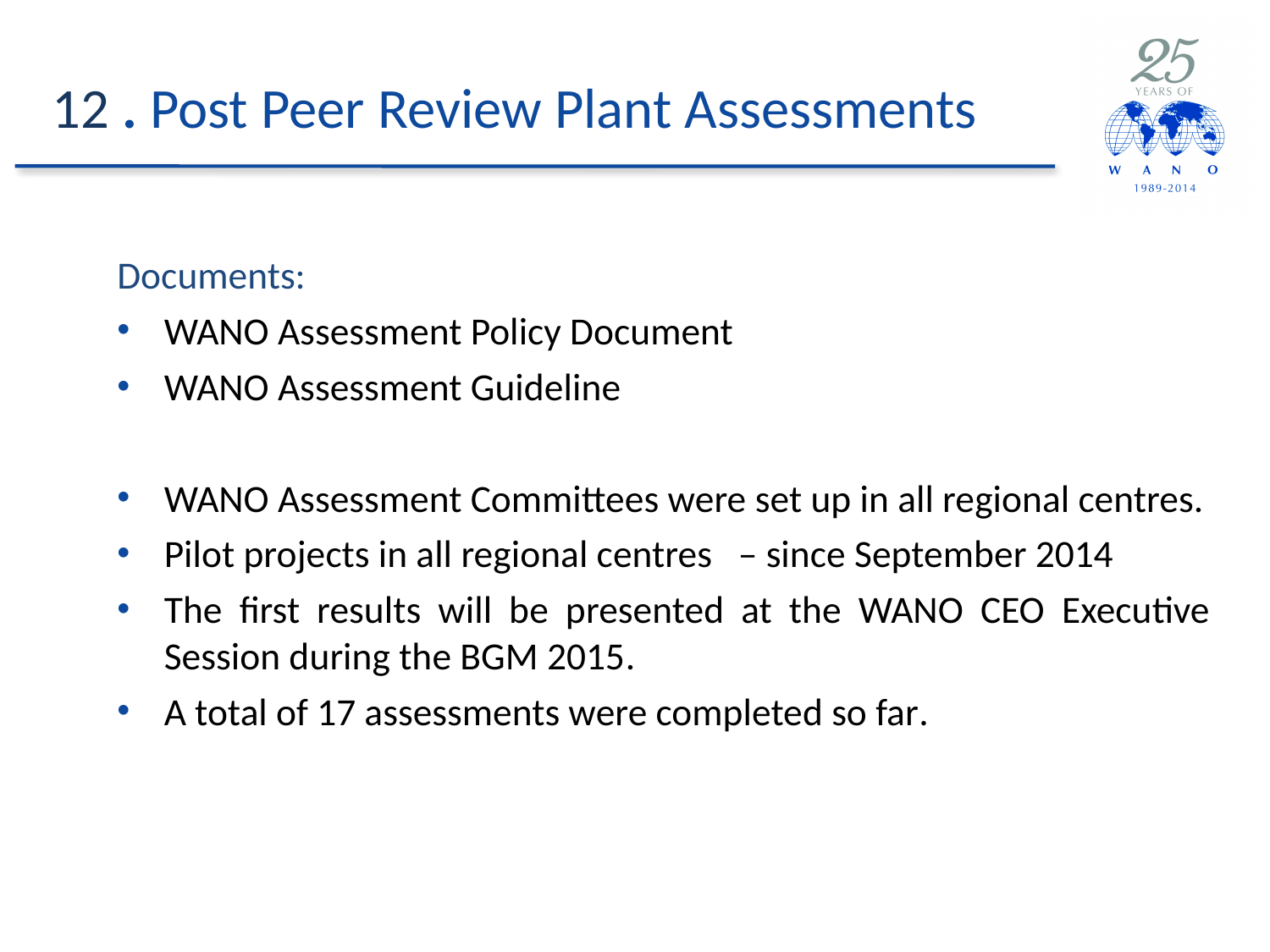

# 12 . Post Peer Review Plant Assessments
Documents:
WANO Assessment Policy Document
WANO Assessment Guideline

WANO Assessment Committees were set up in all regional centres.
Pilot projects in all regional centres   – since September 2014
The first results will be presented at the WANO CEO Executive Session during the BGM 2015.
A total of 17 assessments were completed so far.